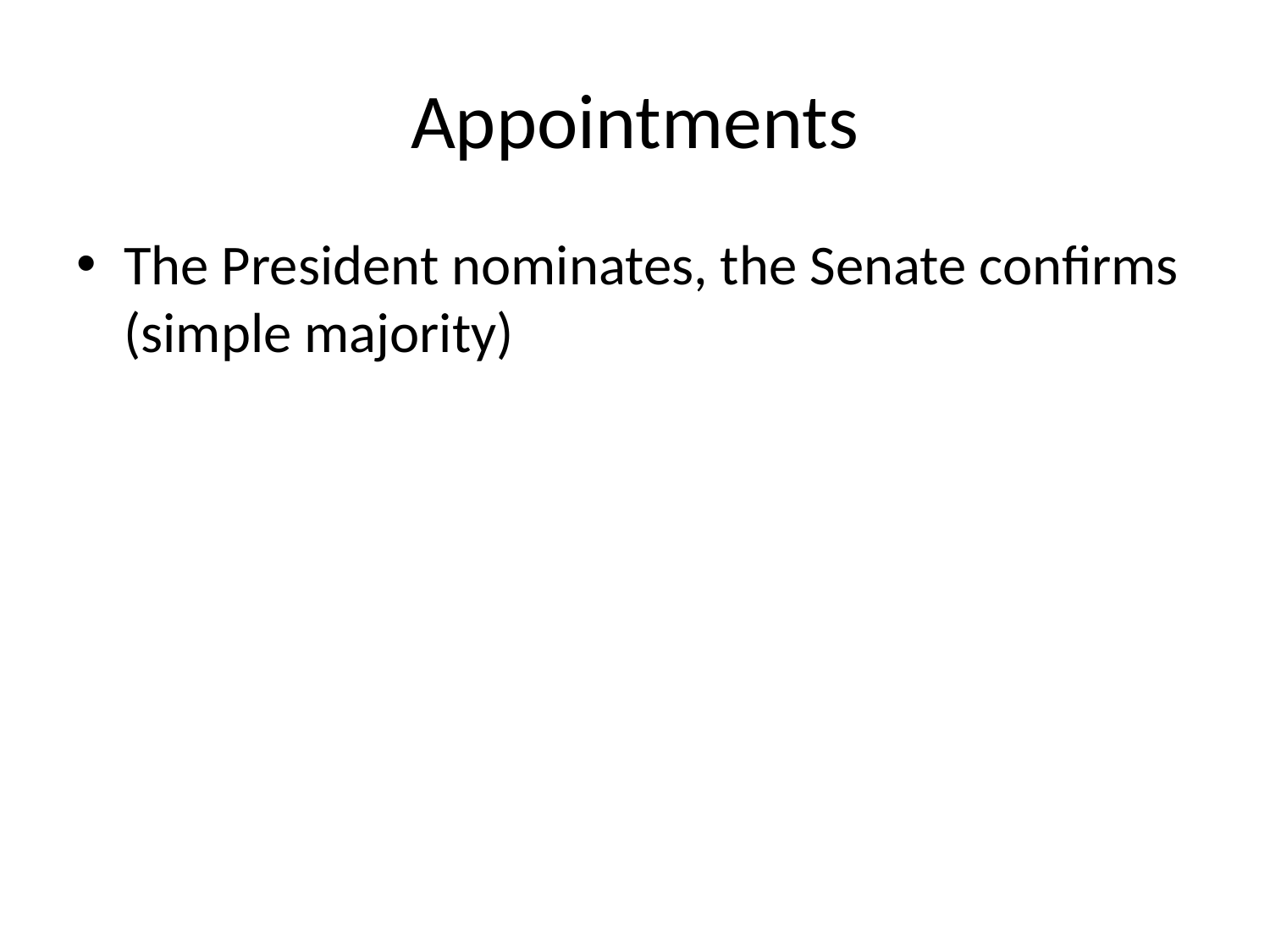

# Appointments
The President nominates, the Senate confirms (simple majority)